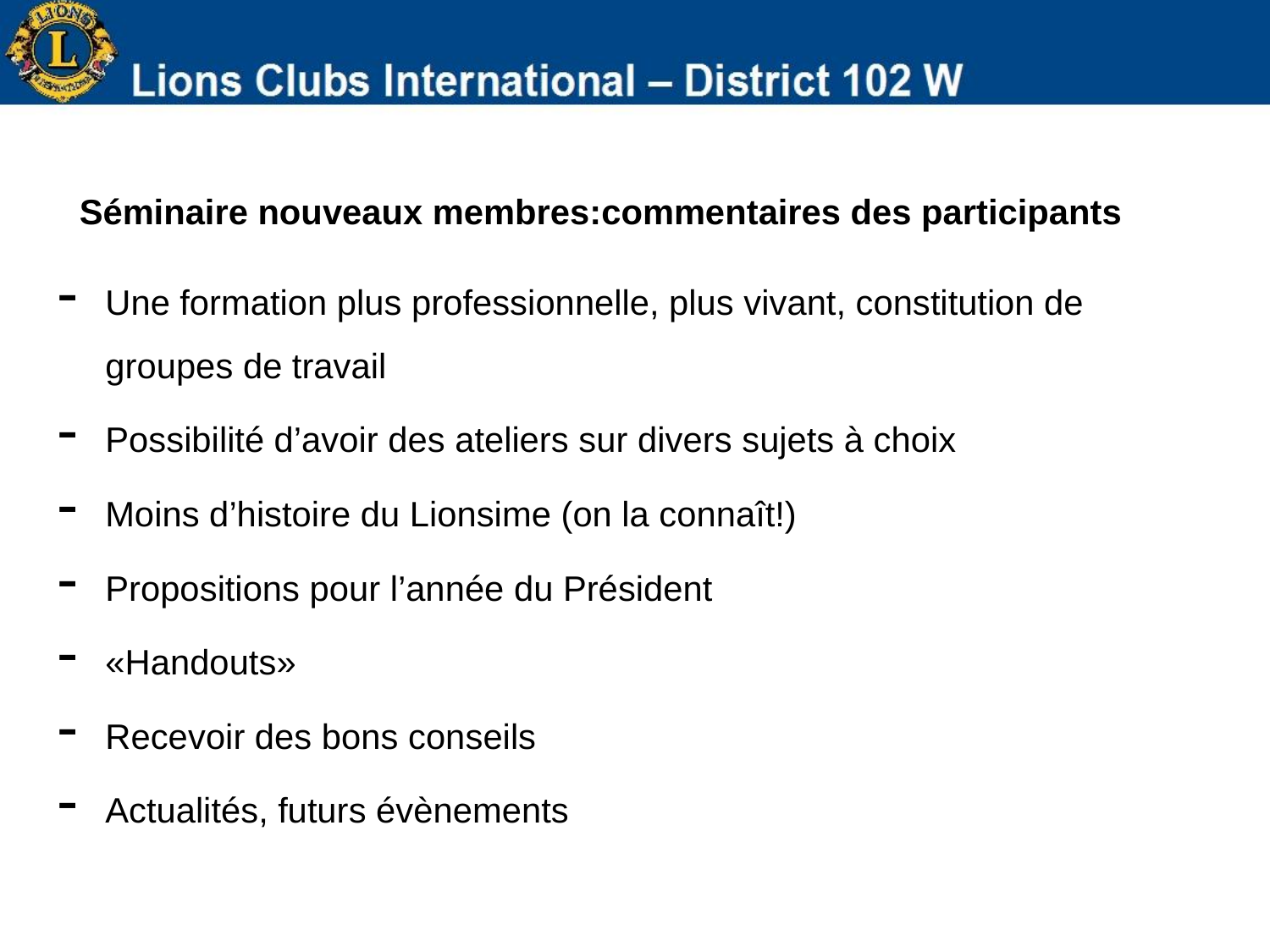

# Séminaire nouveaux membres:commentaires des participants
Une formation plus professionnelle, plus vivant, constitution de groupes de travail
Possibilité d’avoir des ateliers sur divers sujets à choix
Moins d’histoire du Lionsime (on la connaît!)
Propositions pour l’année du Président
«Handouts»
Recevoir des bons conseils
Actualités, futurs évènements